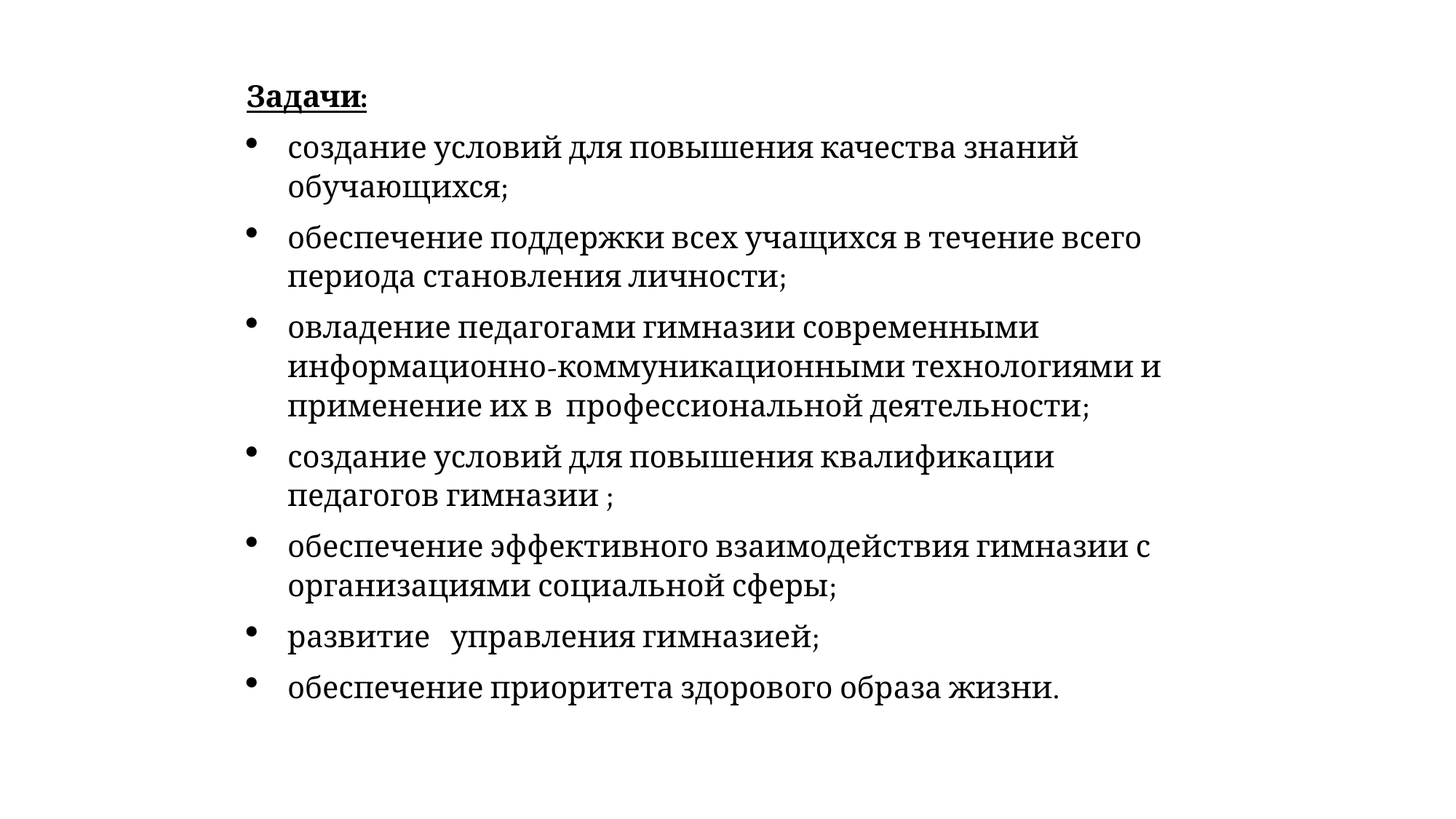

Задачи:
создание условий для повышения качества знаний обучающихся;
обеспечение поддержки всех учащихся в течение всего периода становления личности;
овладение педагогами гимназии современными  информационно-коммуникационными технологиями и применение их в  профессиональной деятельности;
создание условий для повышения квалификации  педагогов гимназии ;
обеспечение эффективного взаимодействия гимназии с организациями социальной сферы;
развитие   управления гимназией;
обеспечение приоритета здорового образа жизни.